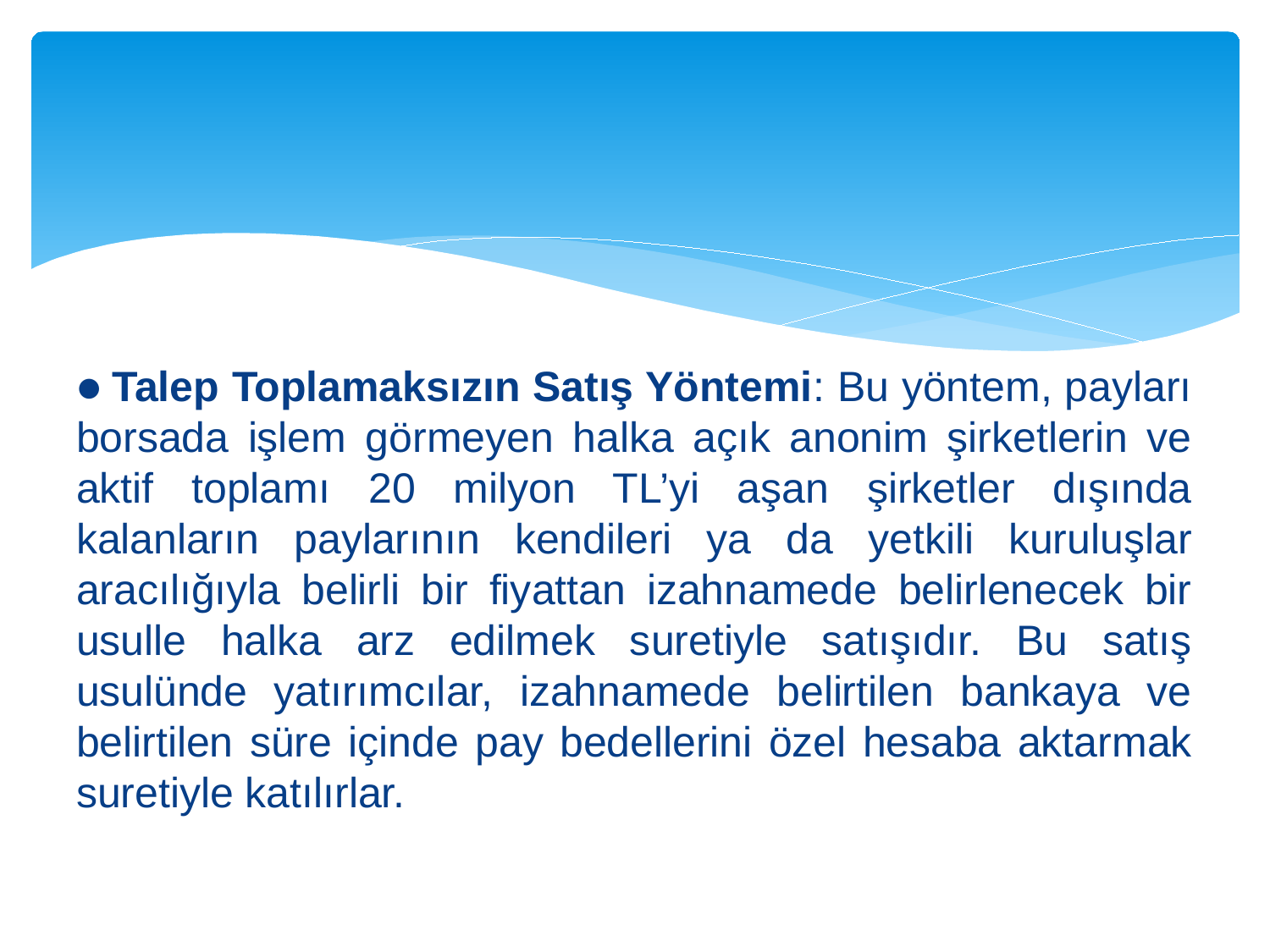

#

● Talep Toplamaksızın Satış Yöntemi: Bu yöntem, payları borsada işlem görmeyen halka açık anonim şirketlerin ve aktif toplamı 20 milyon TL’yi aşan şirketler dışında kalanların paylarının kendileri ya da yetkili kuruluşlar aracılığıyla belirli bir fiyattan izahnamede belirlenecek bir usulle halka arz edilmek suretiyle satışıdır. Bu satış usulünde yatırımcılar, izahnamede belirtilen bankaya ve belirtilen süre içinde pay bedellerini özel hesaba aktarmak suretiyle katılırlar.